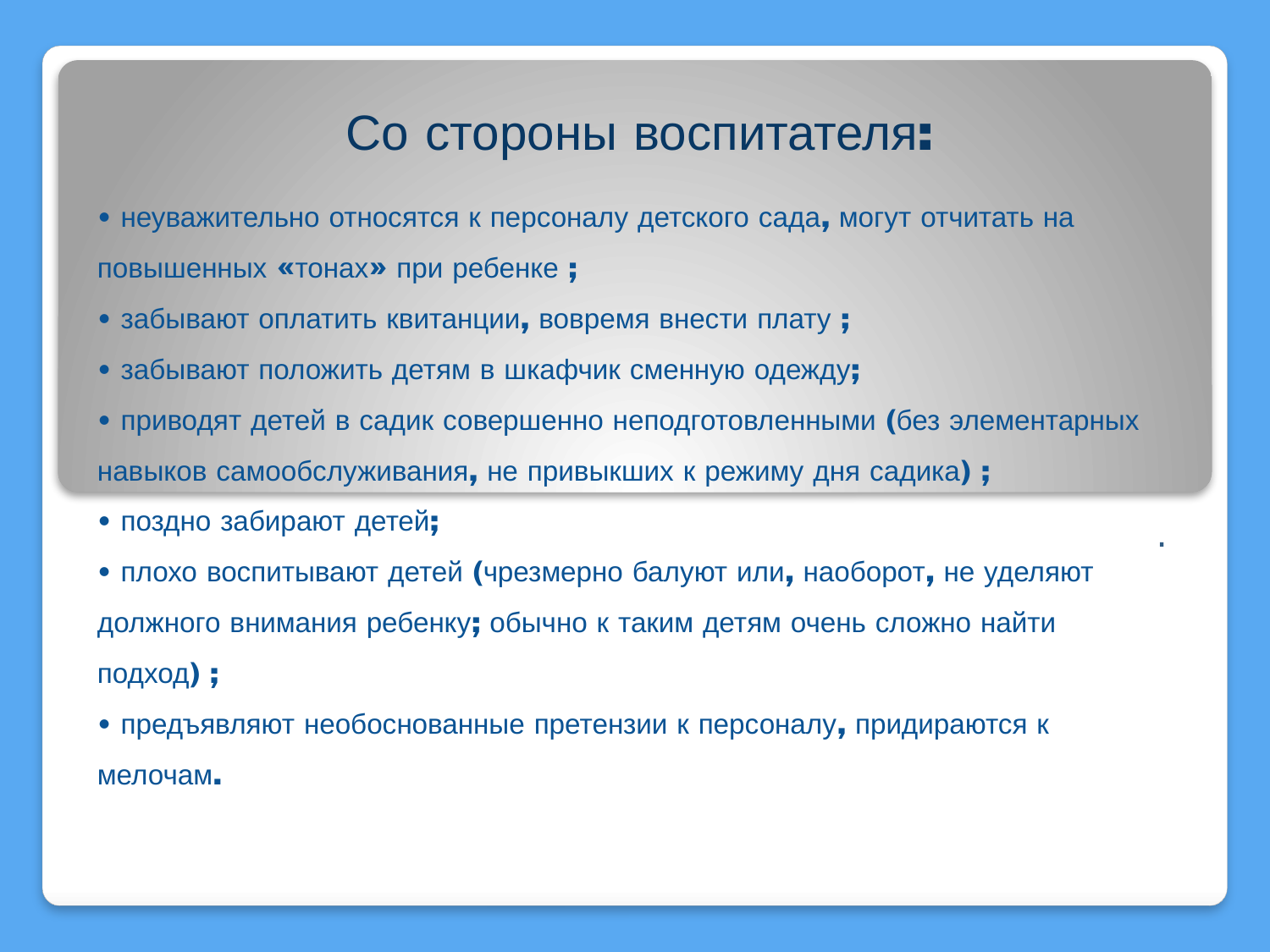

# Со стороны воспитателя:
• неуважительно относятся к персоналу детского сада, могут отчитать на повышенных «тонах» при ребенке ;
• забывают оплатить квитанции, вовремя внести плату ;
• забывают положить детям в шкафчик сменную одежду;
• приводят детей в садик совершенно неподготовленными (без элементарных навыков самообслуживания, не привыкших к режиму дня садика) ;
• поздно забирают детей;
• плохо воспитывают детей (чрезмерно балуют или, наоборот, не уделяют должного внимания ребенку; обычно к таким детям очень сложно найти подход) ;
• предъявляют необоснованные претензии к персоналу, придираются к мелочам.
.